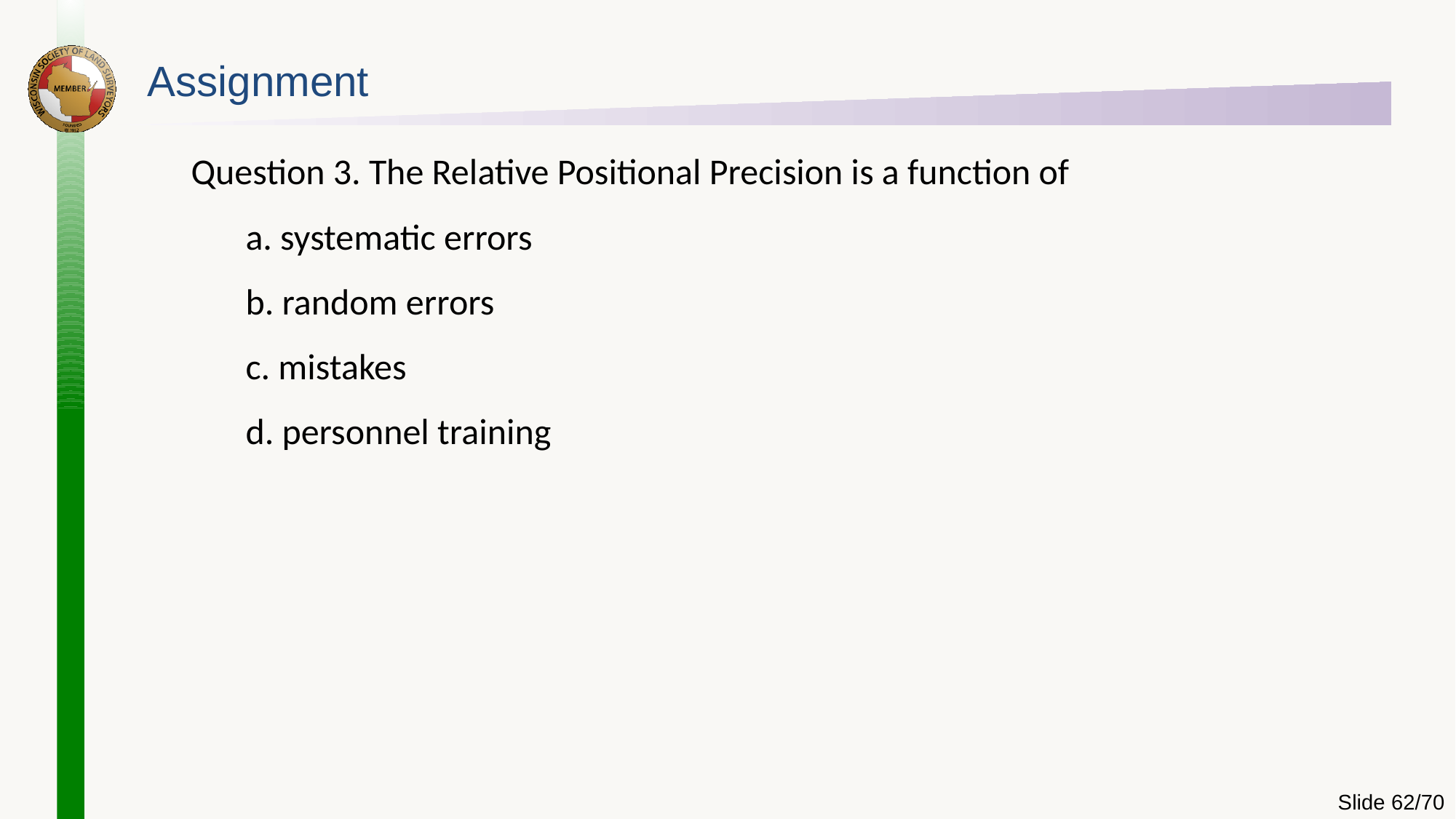

# Assignment
Question 3. The Relative Positional Precision is a function of
a. systematic errors
b. random errors
c. mistakes
d. personnel training